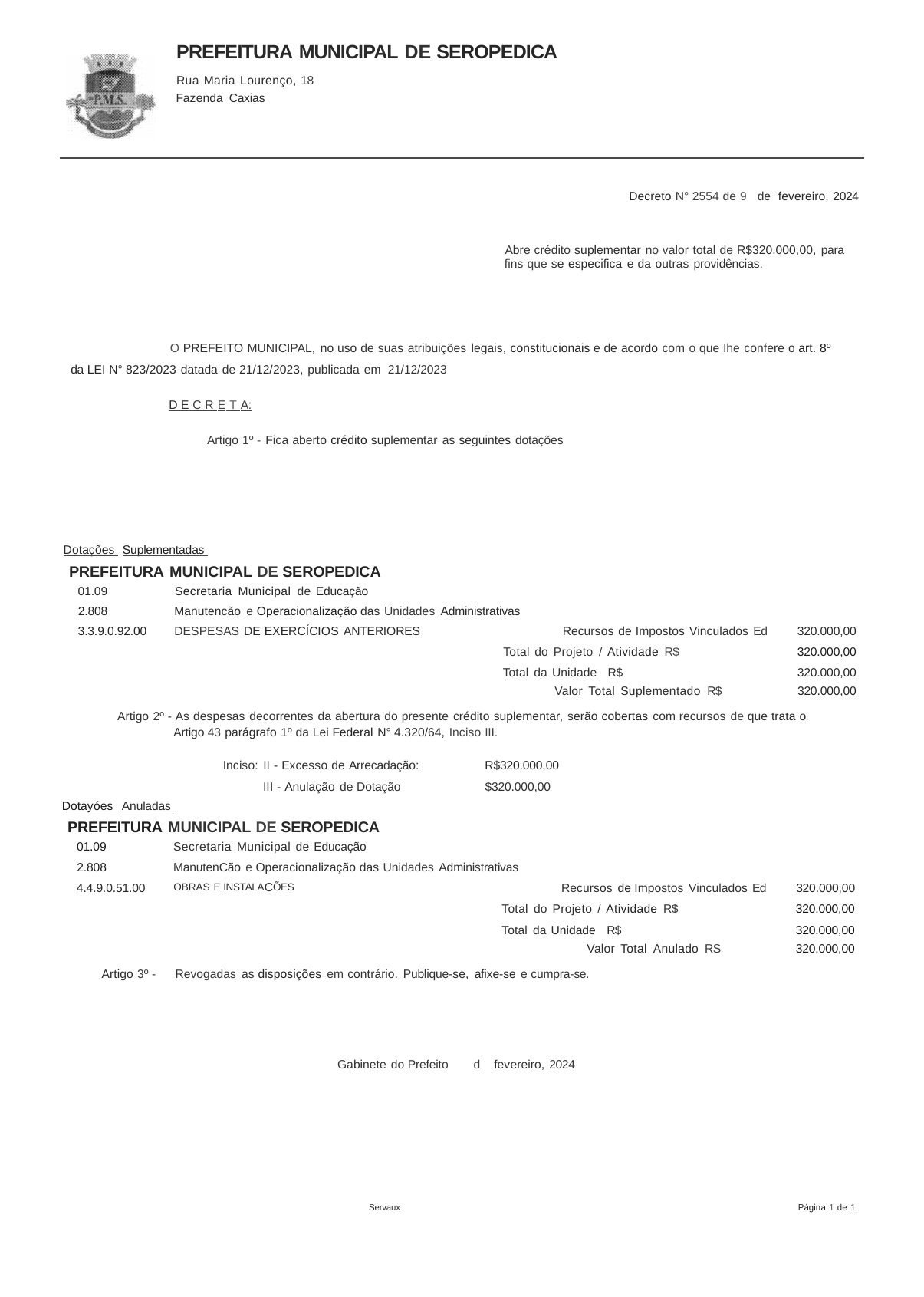

PREFEITURA MUNICIPAL DE SEROPEDICA
Rua Maria Lourenço, 18 Fazenda Caxias
Decreto N° 2554 de 9 de fevereiro, 2024
Abre crédito suplementar no valor total de R$320.000,00, para fins que se especifica e da outras providências.
O PREFEITO MUNICIPAL, no uso de suas atribuições legais, constitucionais e de acordo com o que Ihe confere o art. 8º da LEI N° 823/2023 datada de 21/12/2023, publicada em 21/12/2023

D E C R E T A:

Artigo 1º - Fica aberto crédito suplementar as seguintes dotações
Dotações Suplementadas
PREFEITURA MUNICIPAL DE SEROPEDICA
| 01.09 | Secretaria Municipal de Educação |  |  |
| --- | --- | --- | --- |
| 2.808 | Manutencão e Operacionalização das Unidades Administrativas |  |  |
| 3.3.9.0.92.00 | DESPESAS DE EXERCÍCIOS ANTERIORES | Recursos de Impostos Vinculados Ed | 320.000,00 |
| Total do Projeto / Atividade R$ |  |  | 320.000,00 |
| Total da Unidade R$ |  |  | 320.000,00 |
| Valor Total Suplementado R$ |  |  | 320.000,00 |
Artigo 2º - As despesas decorrentes da abertura do presente crédito suplementar, serão cobertas com recursos de que trata o Artigo 43 parágrafo 1º da Lei Federal N° 4.320/64, Inciso III.
Inciso: II - Excesso de Arrecadação: III - Anulação de Dotação
R$320.000,00
$320.000,00
Dotayóes Anuladas
PREFEITURA MUNICIPAL DE SEROPEDICA
| 01.09 | Secretaria Municipal de Educação |  |  |
| --- | --- | --- | --- |
| 2.808 | ManutenCão e Operacionalização das Unidades Administrativas |  |  |
| 4.4.9.0.51.00 | OBRAS E INSTALACÕES | Recursos de Impostos Vinculados Ed | 320.000,00 |
| Total do Projeto / Atividade R$ |  |  | 320.000,00 |
| Total da Unidade R$ |  |  | 320.000,00 |
| Valor Total Anulado RS |  |  | 320.000,00 |
Artigo 3º -
Revogadas as disposições em contrário. Publique-se, afixe-se e cumpra-se.
Gabinete do Prefeito
d  fevereiro, 2024
Servaux
Página 1 de 1